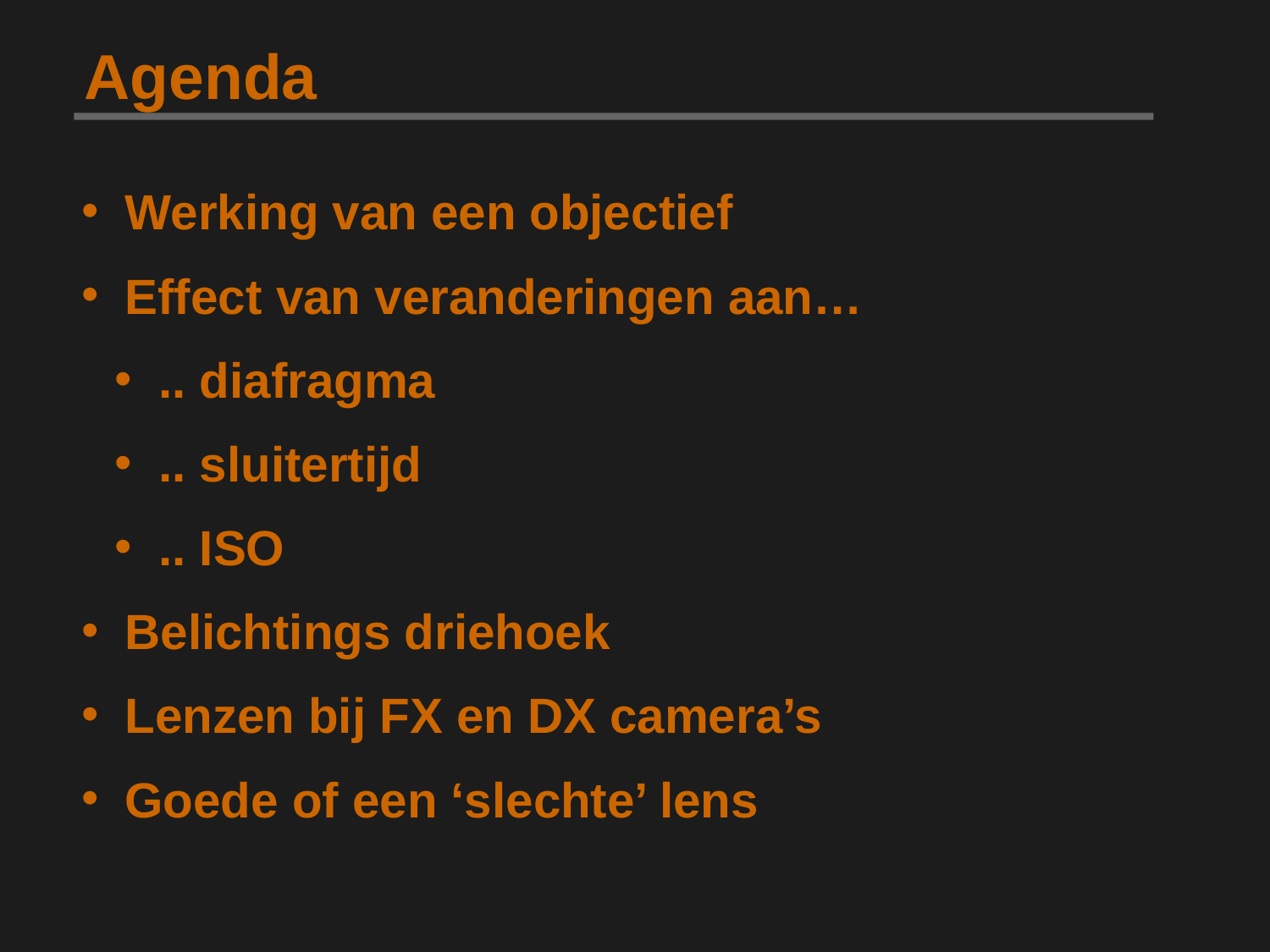

# Agenda
 Werking van een objectief
 Effect van veranderingen aan…
 .. diafragma
 .. sluitertijd
 .. ISO
 Belichtings driehoek
 Lenzen bij FX en DX camera’s
 Goede of een ‘slechte’ lens